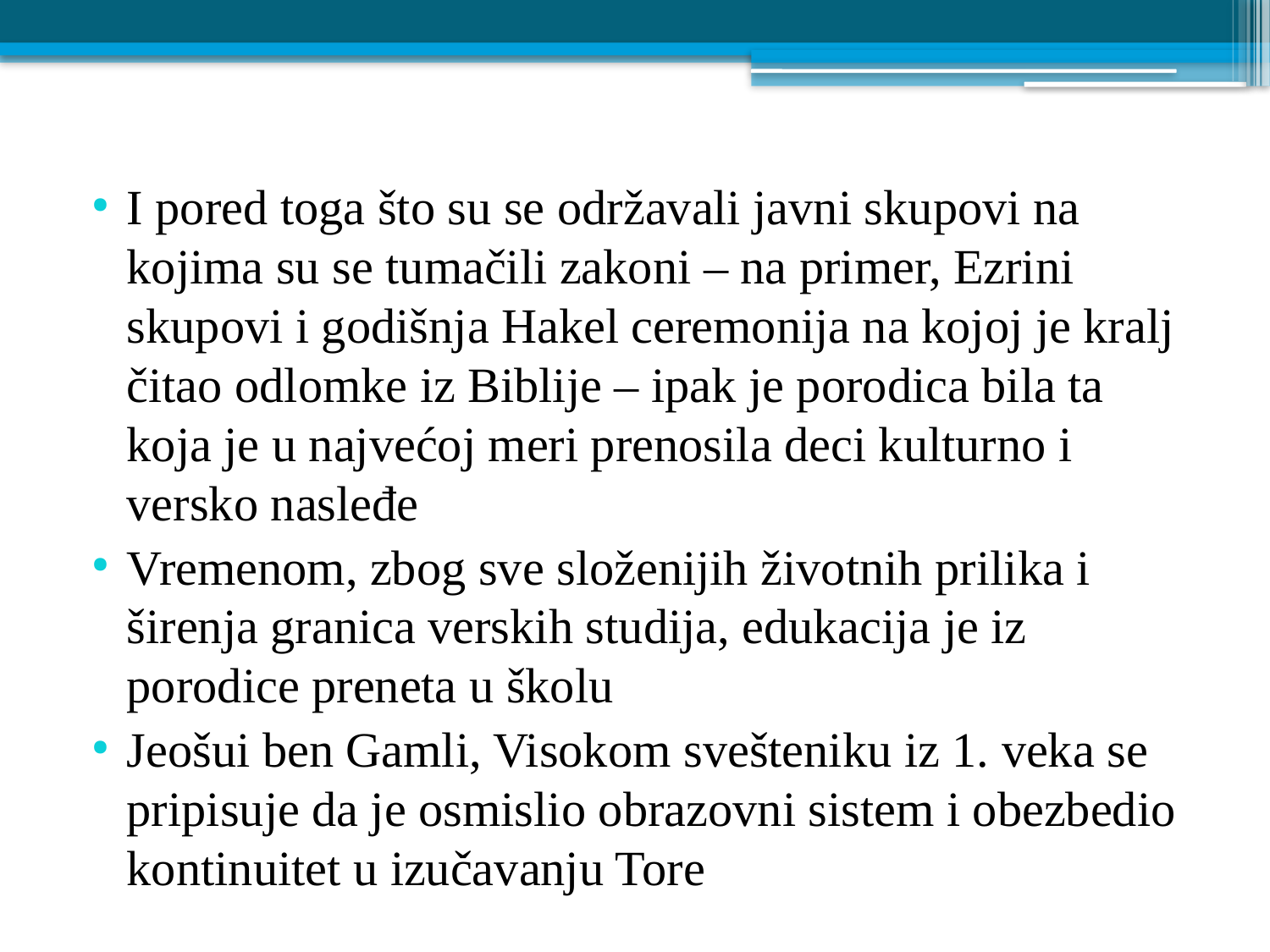

I pored toga što su se održavali javni skupovi na kojima su se tumačili zakoni – na primer, Ezrini skupovi i godišnja Hakel ceremonija na kojoj je kralj čitao odlomke iz Biblije – ipak je porodica bila ta koja je u najvećoj meri prenosila deci kulturno i versko nasleđe
Vremenom, zbog sve složenijih životnih prilika i širenja granica verskih studija, edukacija je iz porodice preneta u školu
Jeošui ben Gamli, Visokom svešteniku iz 1. veka se pripisuje da je osmislio obrazovni sistem i obezbedio kontinuitet u izučavanju Tore